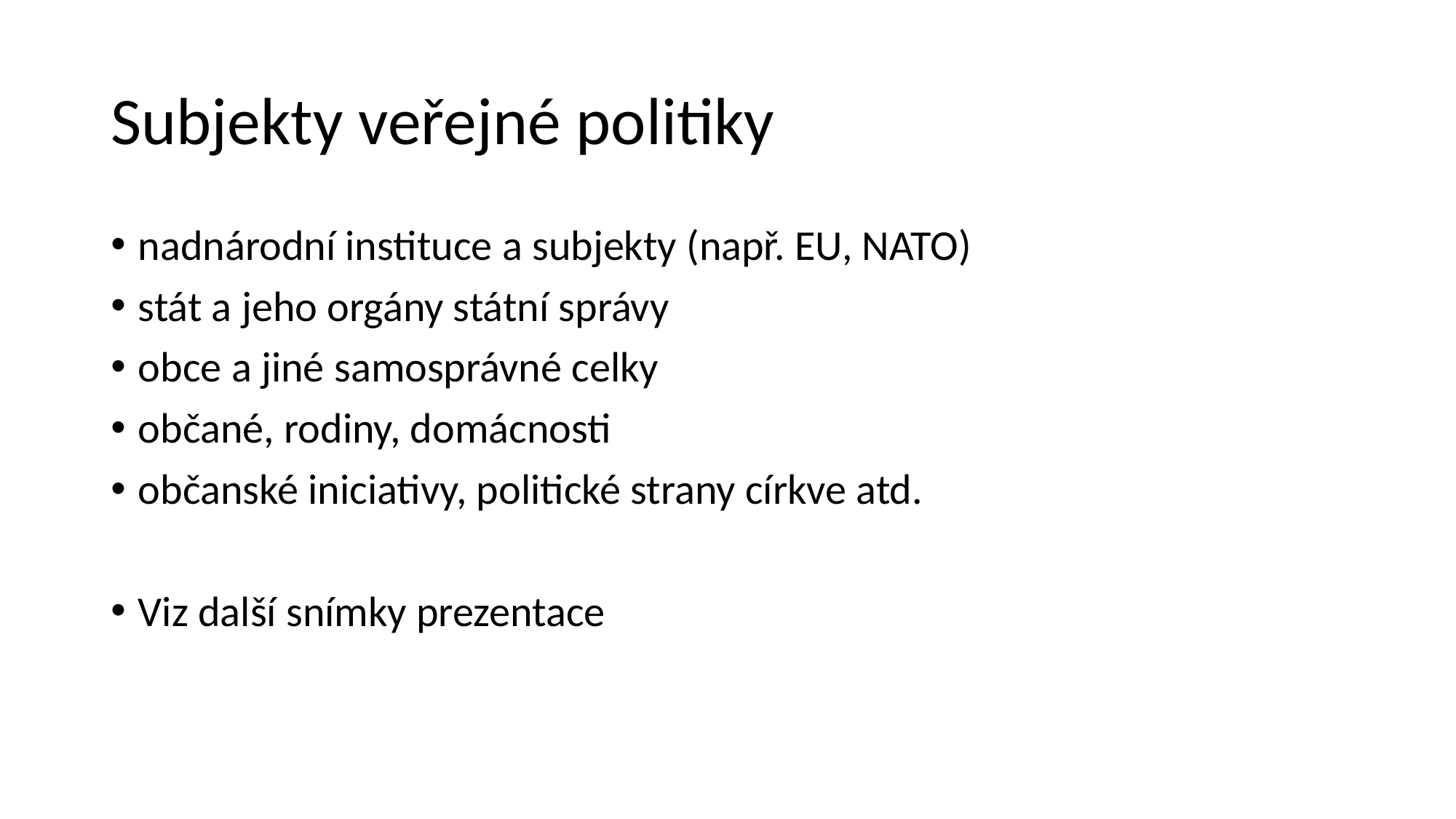

# Subjekty veřejné politiky
nadnárodní instituce a subjekty (např. EU, NATO)
stát a jeho orgány státní správy
obce a jiné samosprávné celky
občané, rodiny, domácnosti
občanské iniciativy, politické strany církve atd.

Viz další snímky prezentace